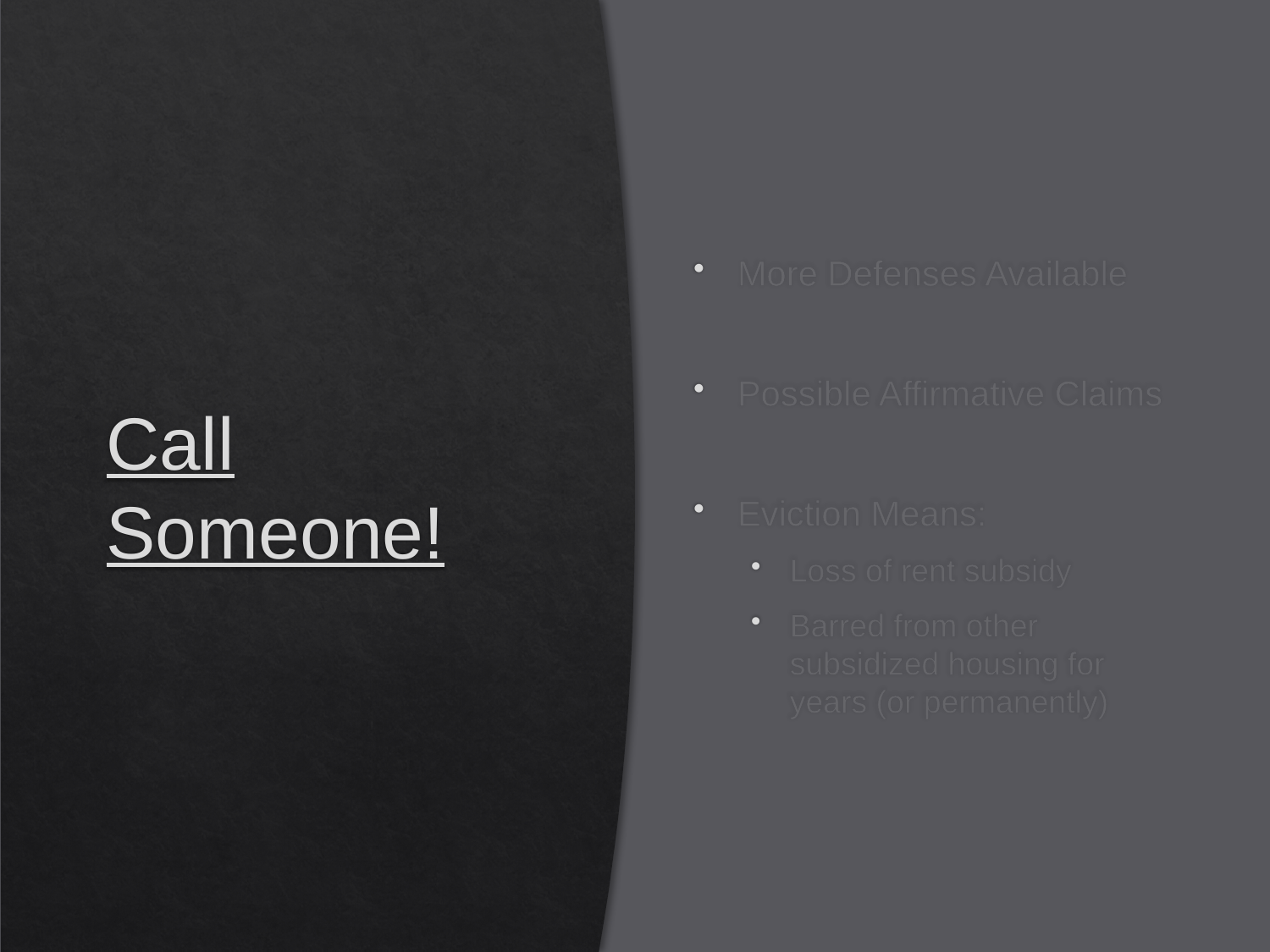

# Call Someone!
More Defenses Available

Possible Affirmative Claims

Eviction Means:
Loss of rent subsidy
Barred from other subsidized housing for years (or permanently)